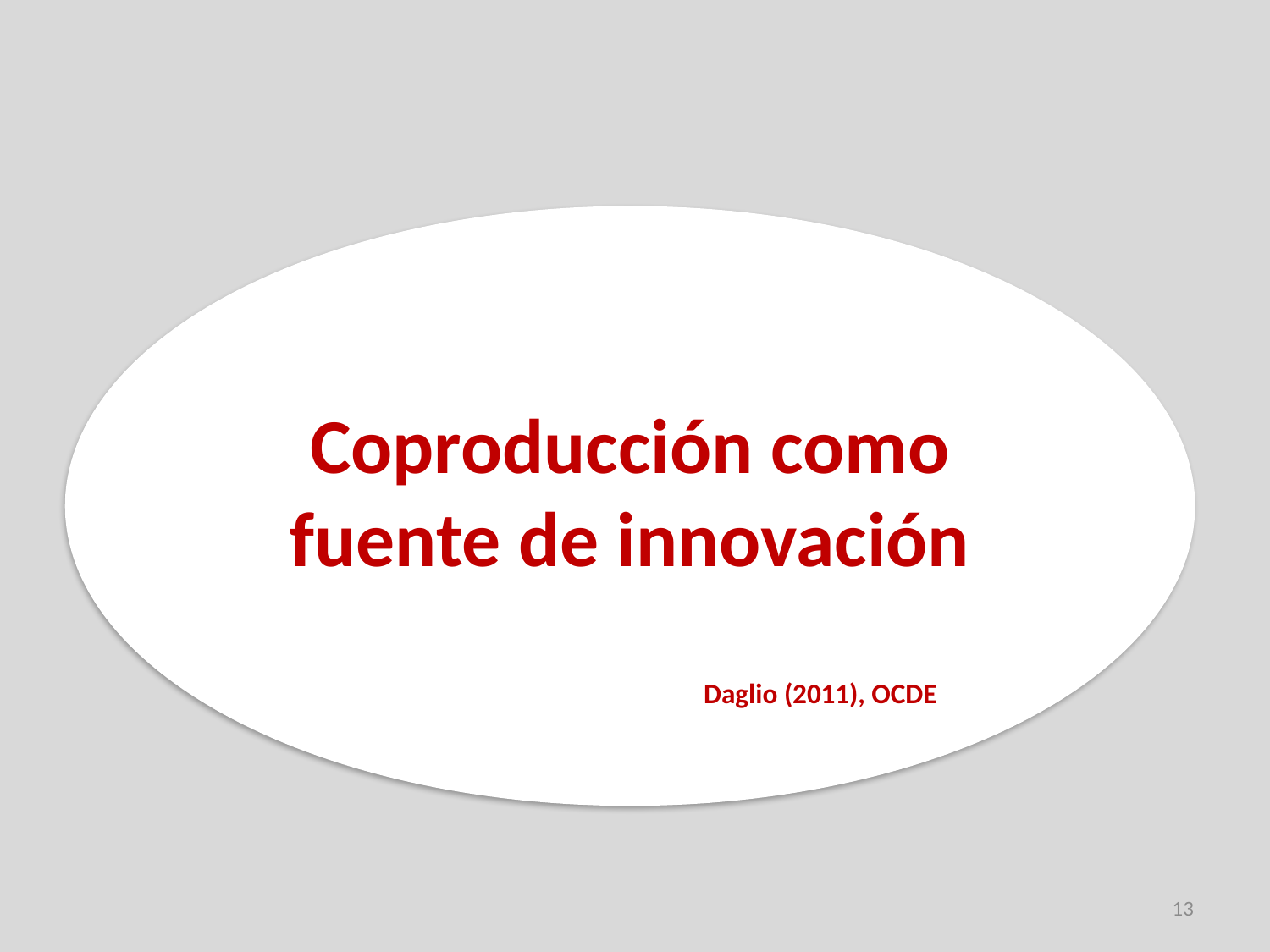

Coproducción como fuente de innovación

			Daglio (2011), OCDE
13